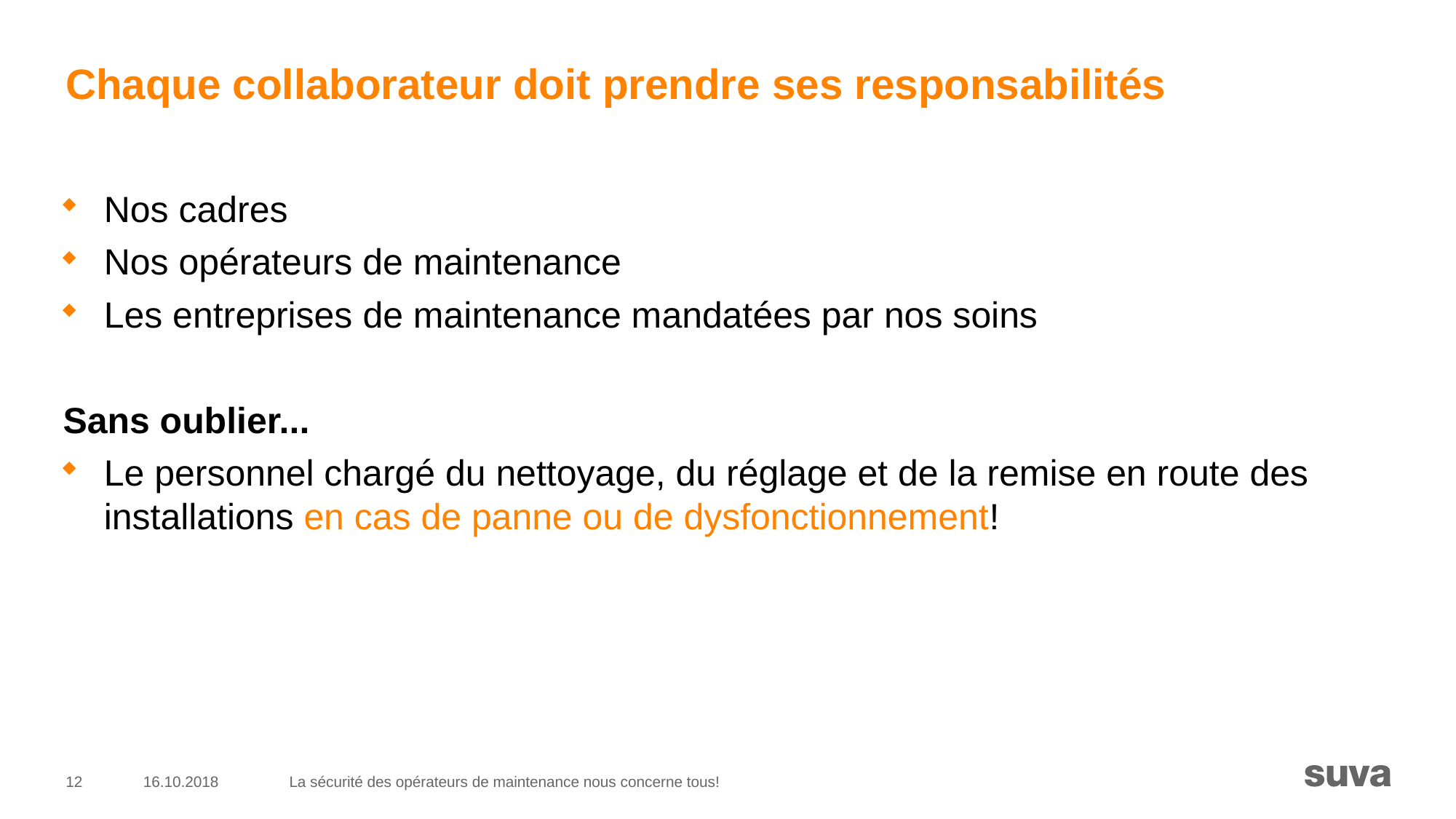

# Chaque collaborateur doit prendre ses responsabilités
Nos cadres
Nos opérateurs de maintenance
Les entreprises de maintenance mandatées par nos soins

Sans oublier...
Le personnel chargé du nettoyage, du réglage et de la remise en route des installations en cas de panne ou de dysfonctionnement!

12
16.10.2018
La sécurité des opérateurs de maintenance nous concerne tous!